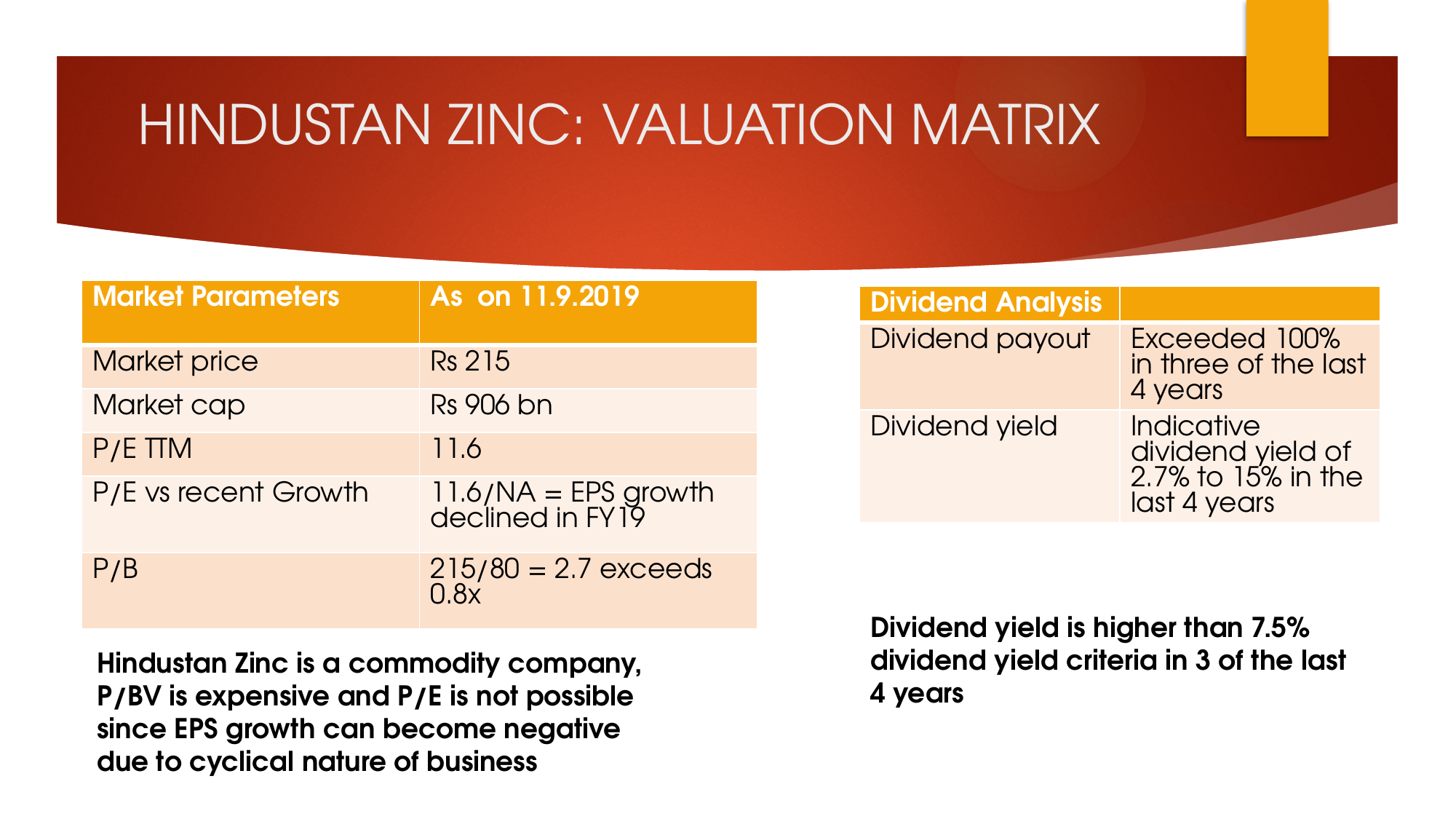

# HINDUSTAN ZINC: VALUATION MATRIX

| Market Parameters | As on 11.9.2019 |
| --- | --- |
| Market price | Rs 215 |
| Market cap | Rs 906 bn |
| P/E TTM | 11.6 |
| P/E vs recent Growth | 11.6/NA = EPS growth declined in FY19 |
| P/B | 215/80 = 2.7 exceeds 0.8x |
| Dividend Analysis |  |
| --- | --- |
| Dividend payout | Exceeded 100% in three of the last 4 years |
| Dividend yield | Indicative dividend yield of 2.7% to 15% in the last 4 years |
Dividend yield is higher than 7.5% dividend yield criteria in 3 of the last 4 years
Hindustan Zinc is a commodity company, P/BV is expensive and P/E is not possible since EPS growth can become negative due to cyclical nature of business